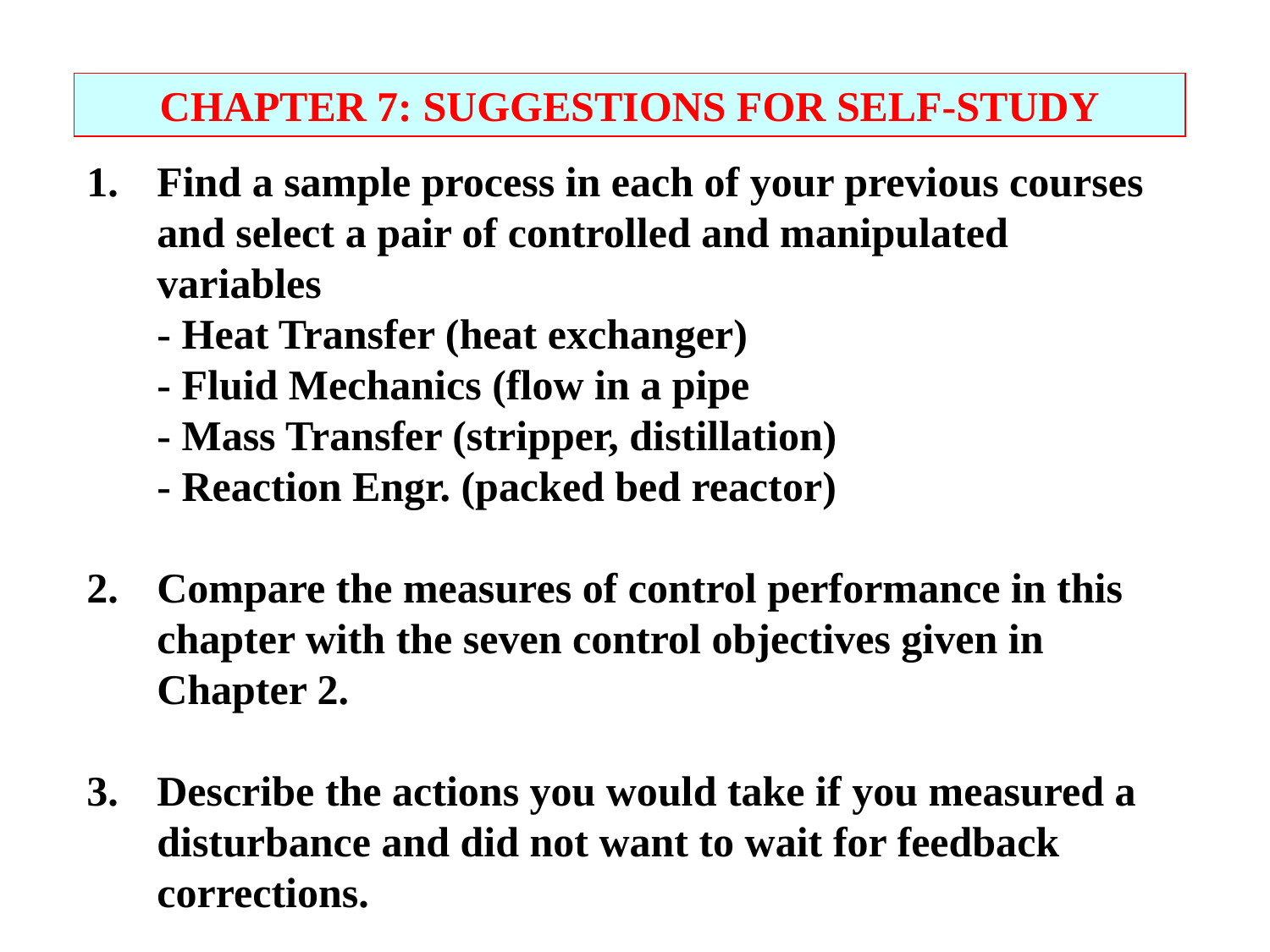

CHAPTER 7: SUGGESTIONS FOR SELF-STUDY
1.	Find a sample process in each of your previous courses and select a pair of controlled and manipulated variables
	- Heat Transfer (heat exchanger)
	- Fluid Mechanics (flow in a pipe
	- Mass Transfer (stripper, distillation)
	- Reaction Engr. (packed bed reactor)

2.	Compare the measures of control performance in this chapter with the seven control objectives given in Chapter 2.

3.	Describe the actions you would take if you measured a disturbance and did not want to wait for feedback corrections.